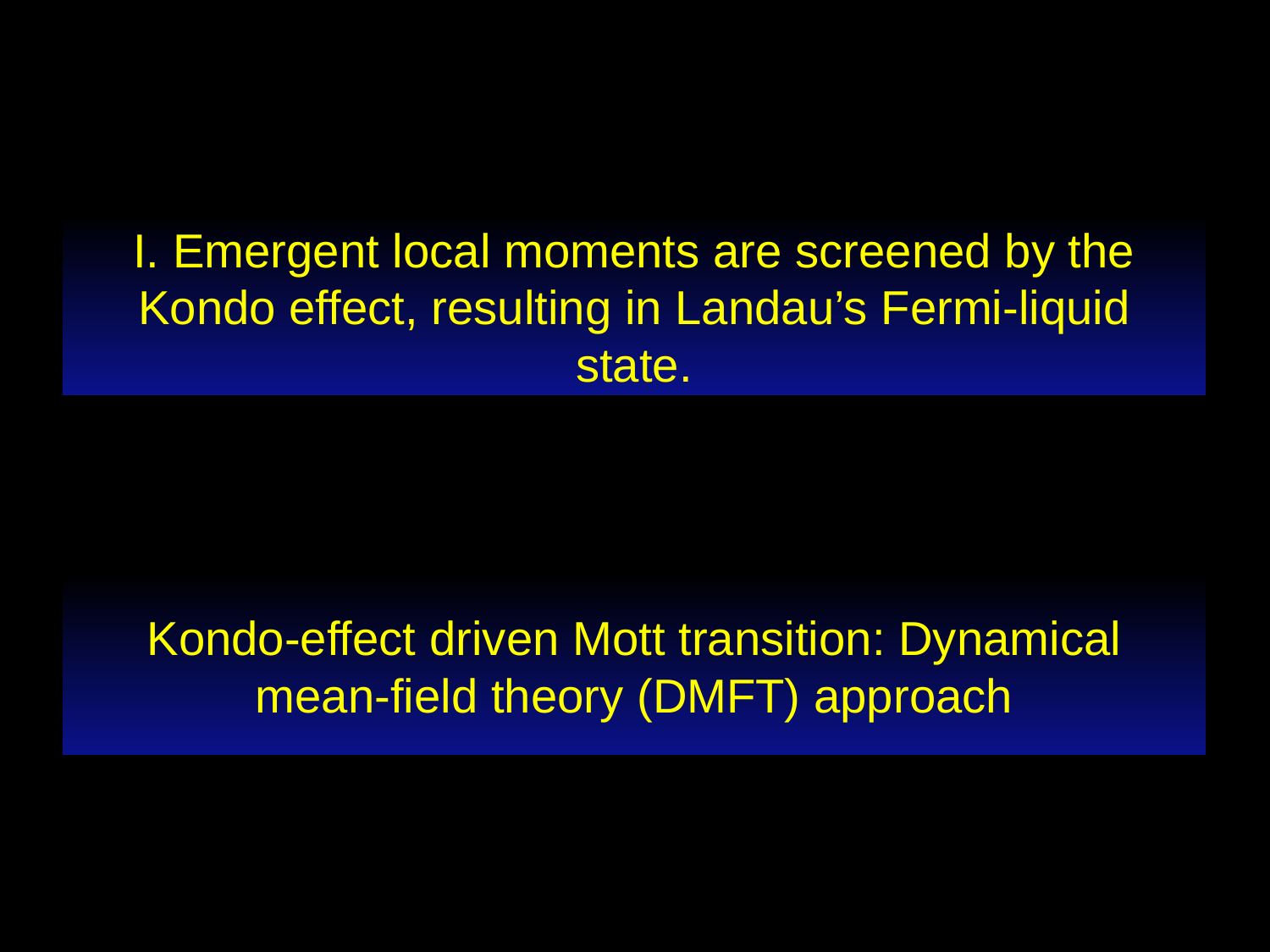

I. Emergent local moments are screened by the Kondo effect, resulting in Landau’s Fermi-liquid state.
Kondo-effect driven Mott transition: Dynamical mean-field theory (DMFT) approach